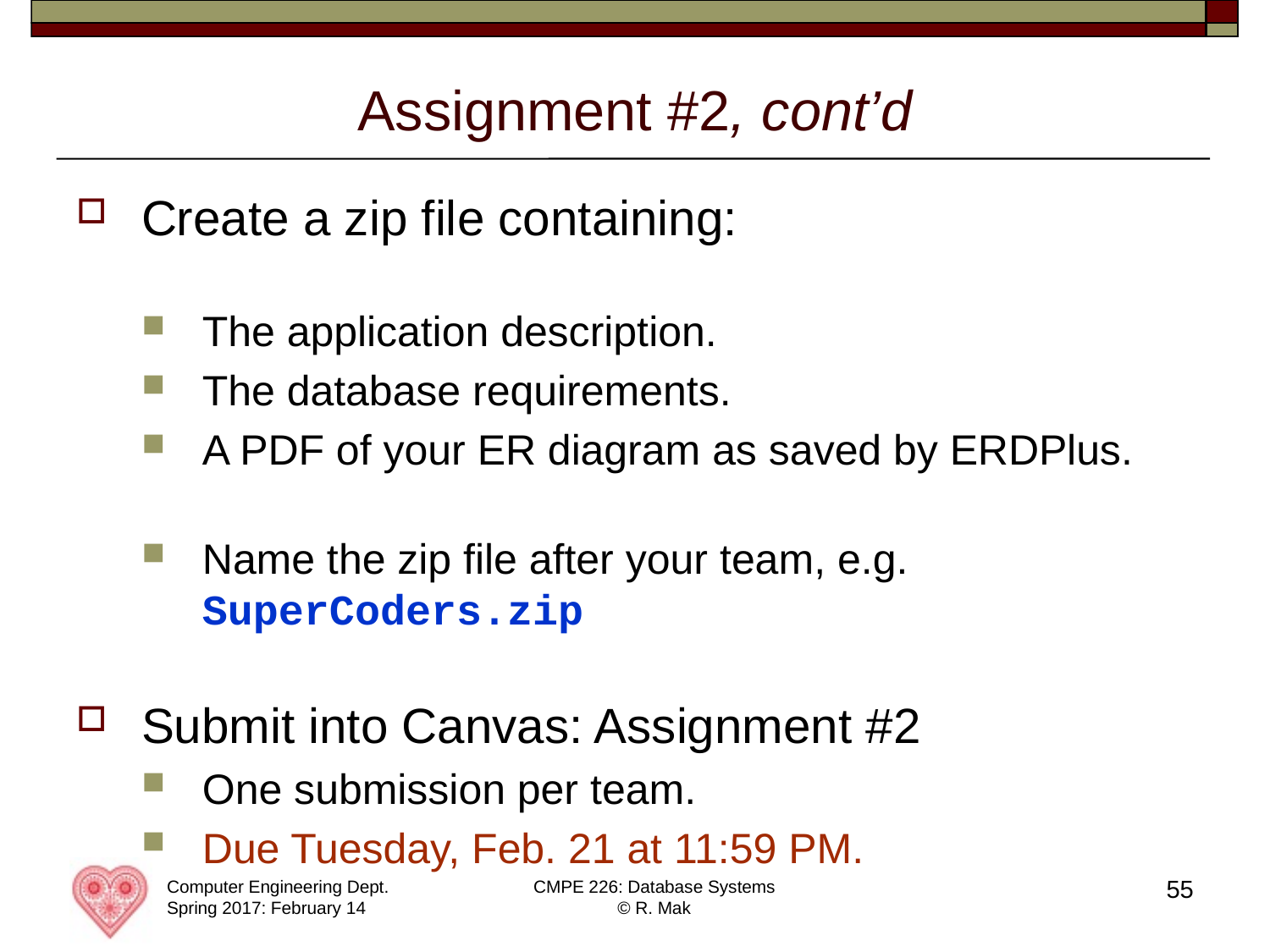

# Assignment #2, cont’d
Create a zip file containing:

The application description.
The database requirements.
A PDF of your ER diagram as saved by ERDPlus.

Name the zip file after your team, e.g. SuperCoders.zip

Submit into Canvas: Assignment #2
One submission per team.
Due Tuesday, Feb. 21 at 11:59 PM.

55